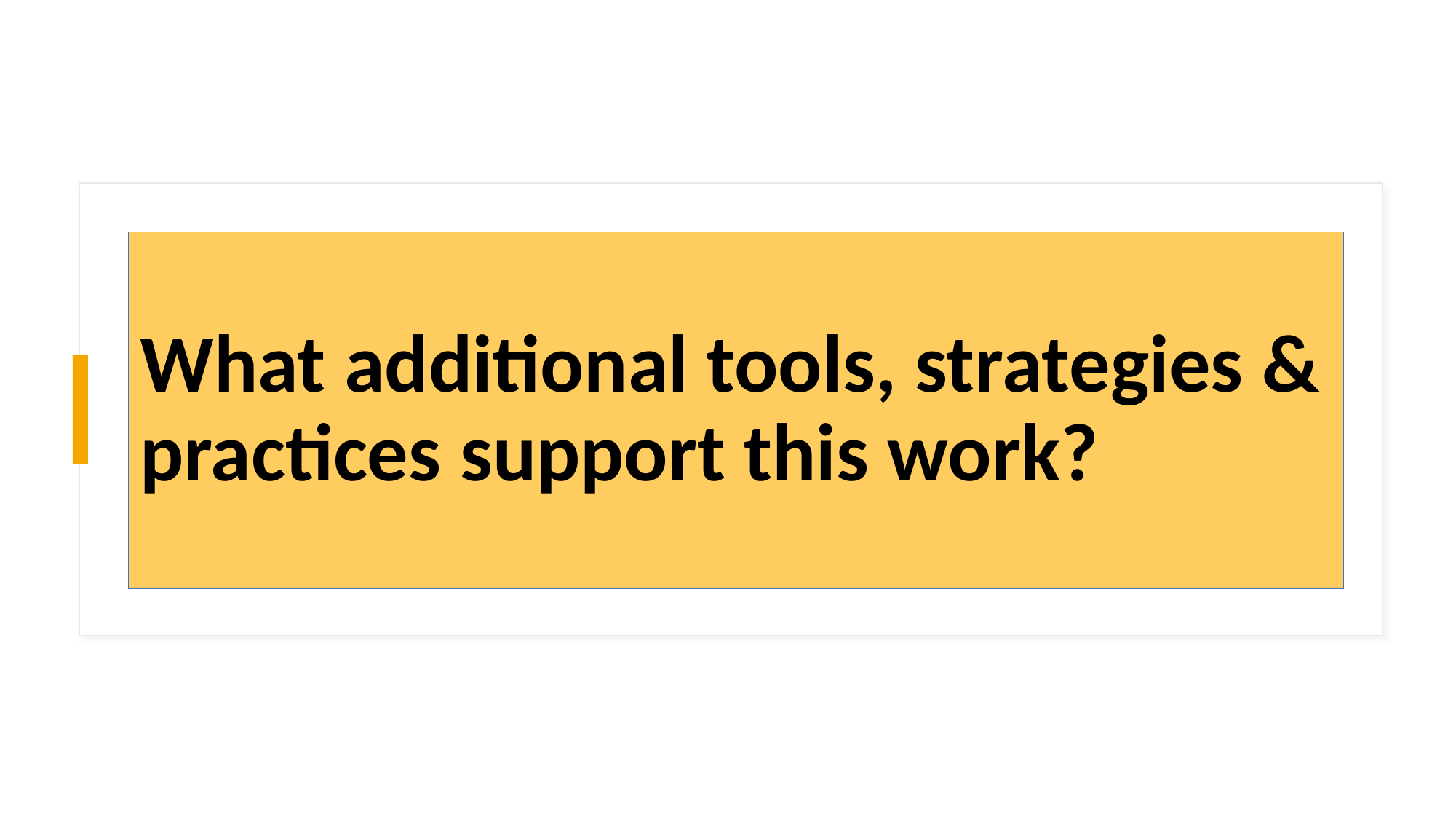

# What additional tools, strategies & practices support this work?